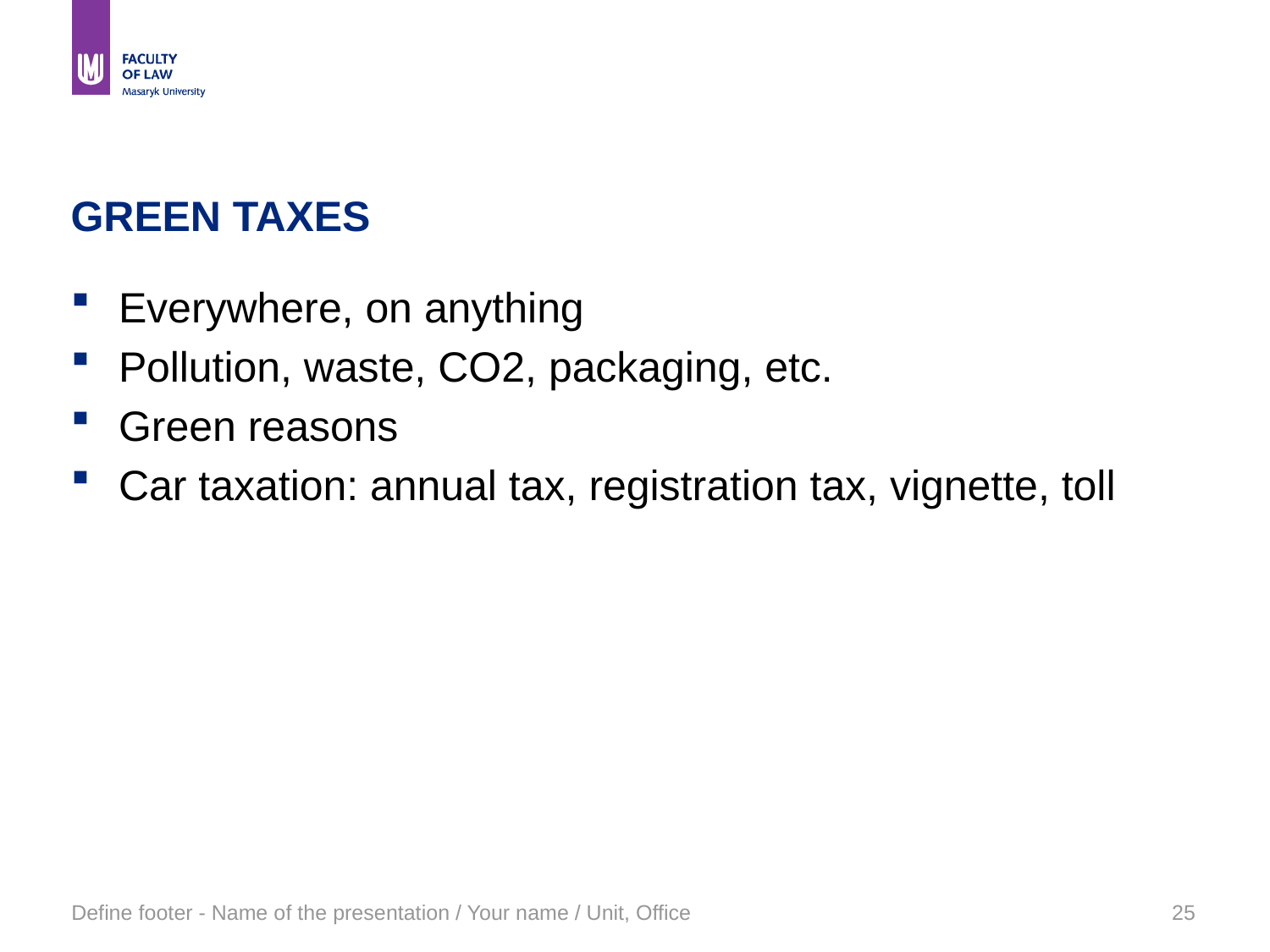

# GREEN TAXES
Everywhere, on anything
Pollution, waste, CO2, packaging, etc.
Green reasons
Car taxation: annual tax, registration tax, vignette, toll
Define footer - Name of the presentation / Your name / Unit, Office
25